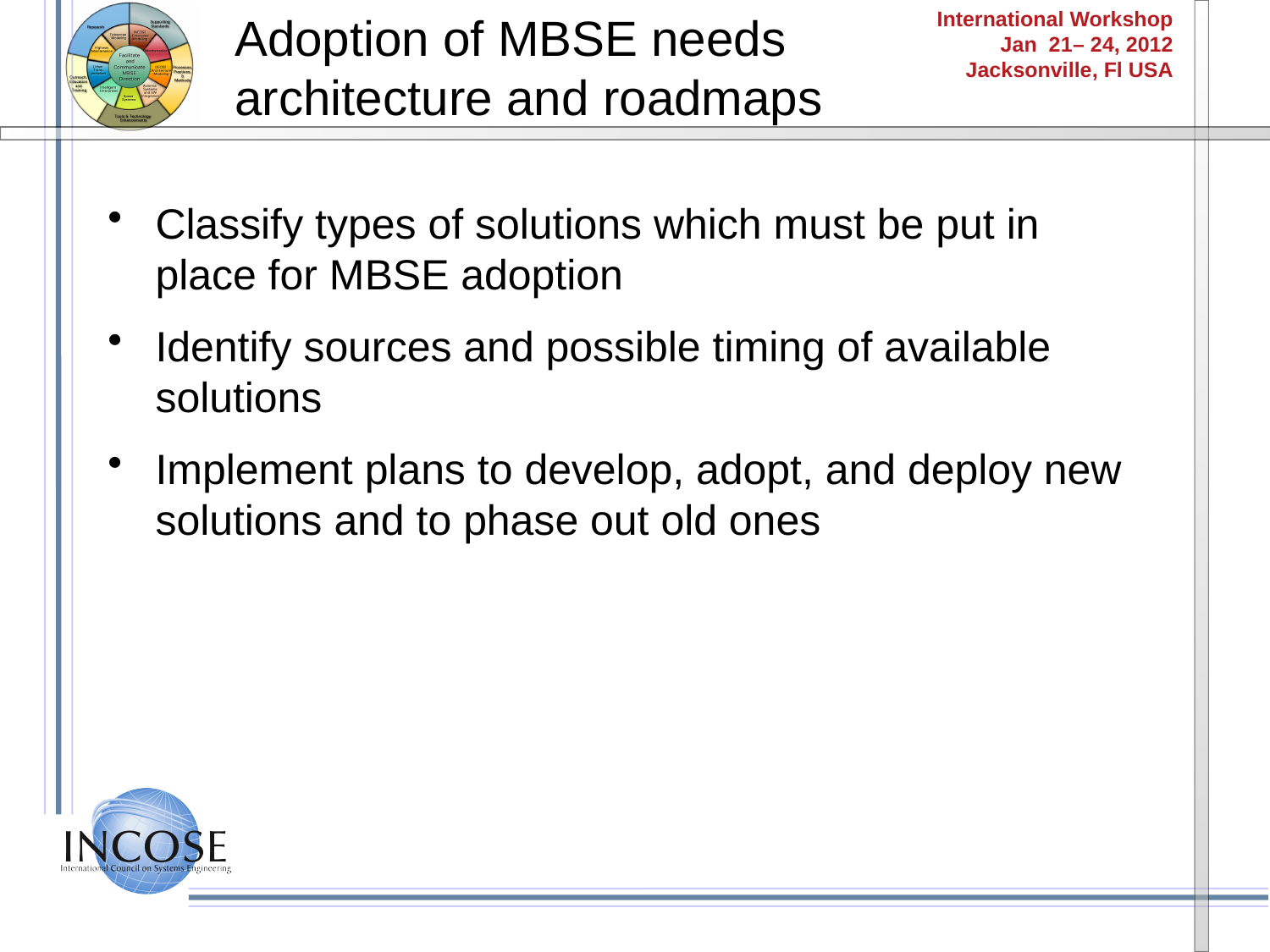

Adoption of MBSE needs
architecture and roadmaps
Classify types of solutions which must be put in
place for MBSE adoption
Identify sources and possible timing of available solutions
Implement plans to develop, adopt, and deploy new solutions and to phase out old ones